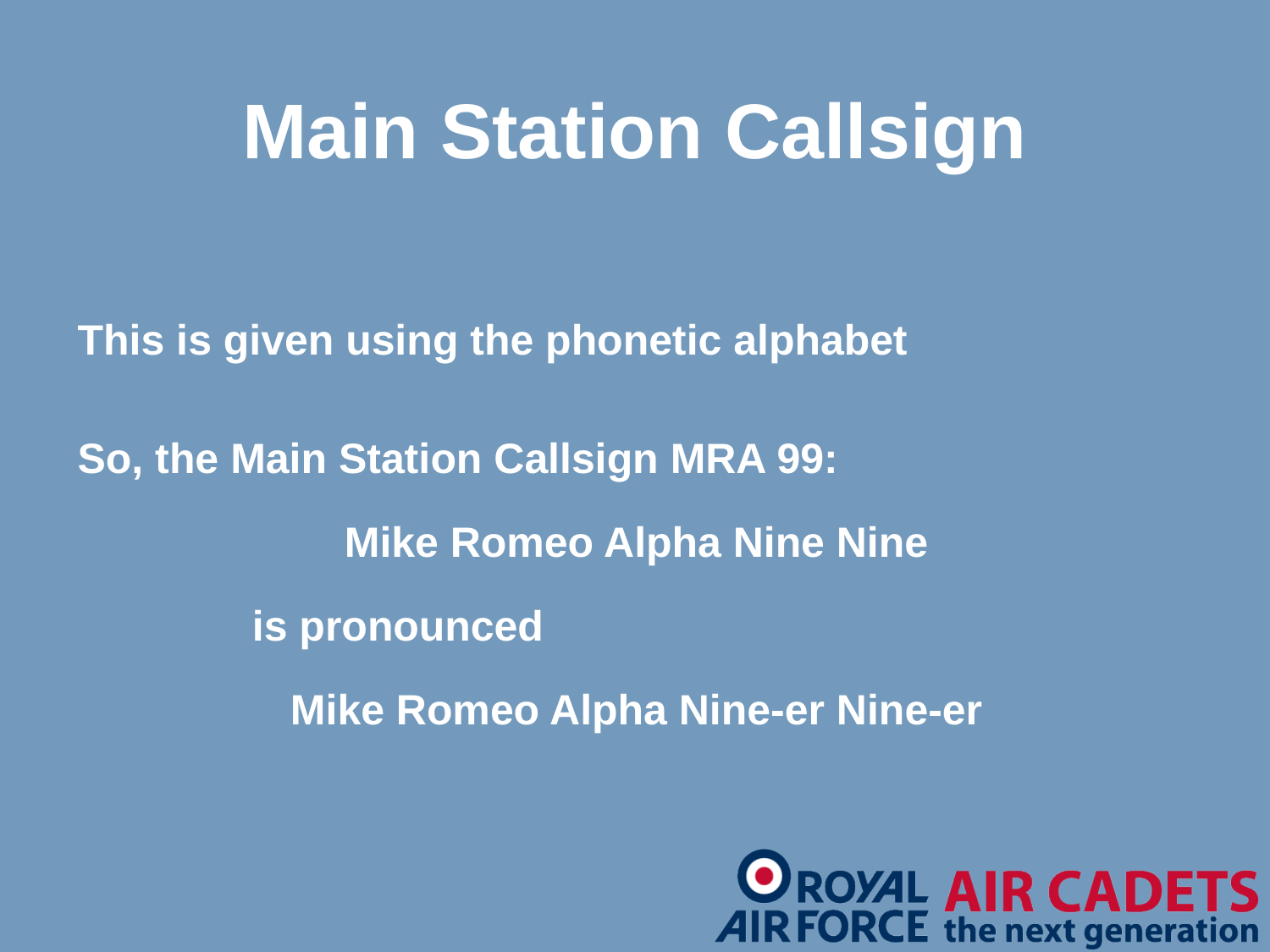

Main Station Callsign
This is given using the phonetic alphabet

So, the Main Station Callsign MRA 99:

Mike Romeo Alpha Nine Nine

		is pronounced

Mike Romeo Alpha Nine-er Nine-er